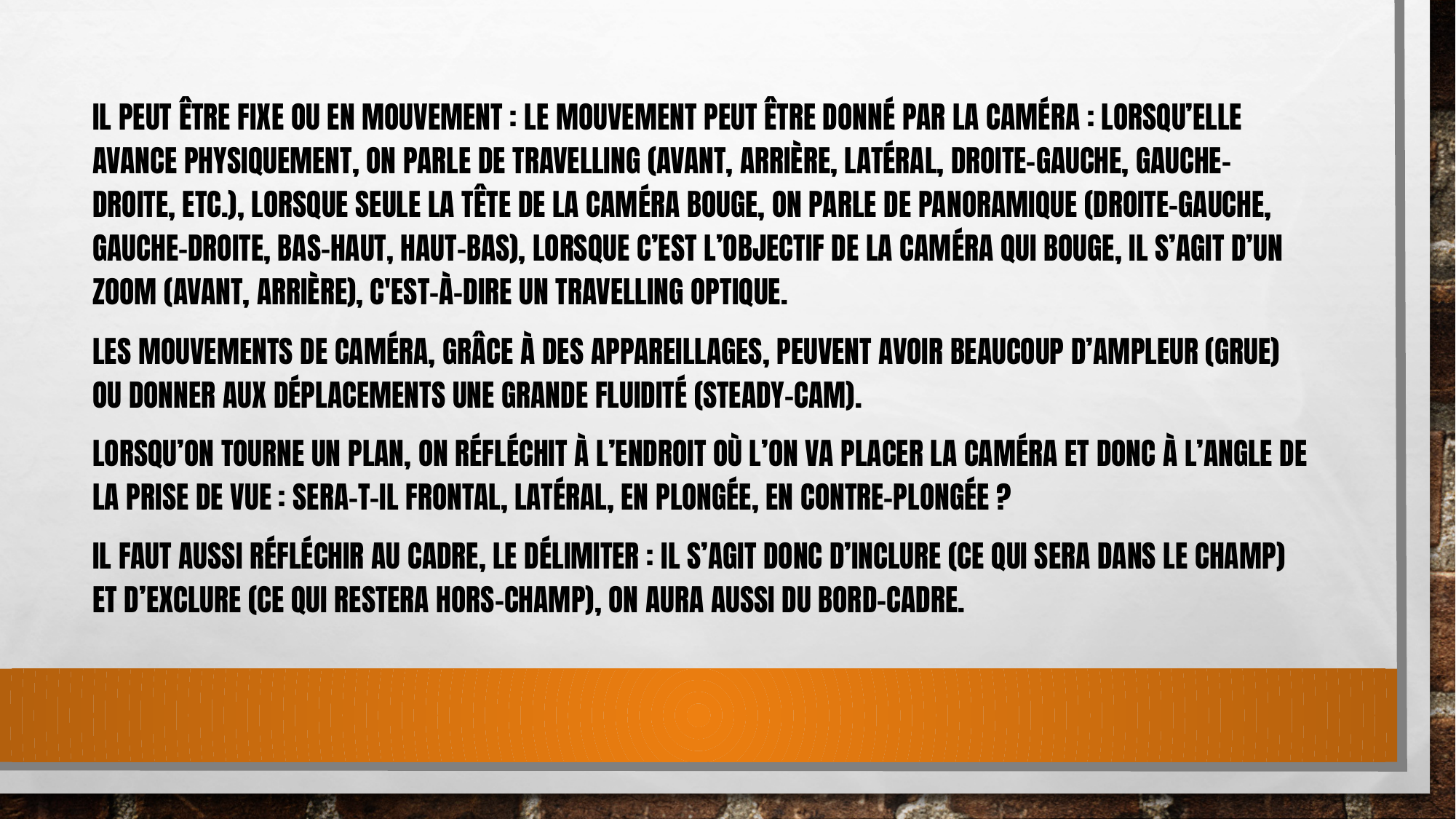

Il peut être fixe ou en mouvement : le mouvement peut être donné par la caméra : lorsqu’elle avance physiquement, on parle de travelling (avant, arrière, latéral, droite-gauche, gauche-droite, etc.), lorsque seule la tête de la caméra bouge, on parle de panoramique (droite-gauche, gauche-droite, bas-haut, haut-bas), lorsque c’est l’objectif de la caméra qui bouge, il s’agit d’un zoom (avant, arrière), c'est-à-dire un travelling optique.
Les mouvements de caméra, grâce à des appareillages, peuvent avoir beaucoup d’ampleur (grue) ou donner aux déplacements une grande fluidité (steady-cam).
Lorsqu’on tourne un plan, on réfléchit à l’endroit où l’on va placer la caméra et donc à l’angle de la prise de vue : sera-t-il frontal, latéral, en plongée, en contre-plongée ?
Il faut aussi réfléchir au cadre, le délimiter : il s’agit donc d’inclure (ce qui sera dans le champ) et d’exclure (ce qui restera hors-champ), on aura aussi du bord-cadre.